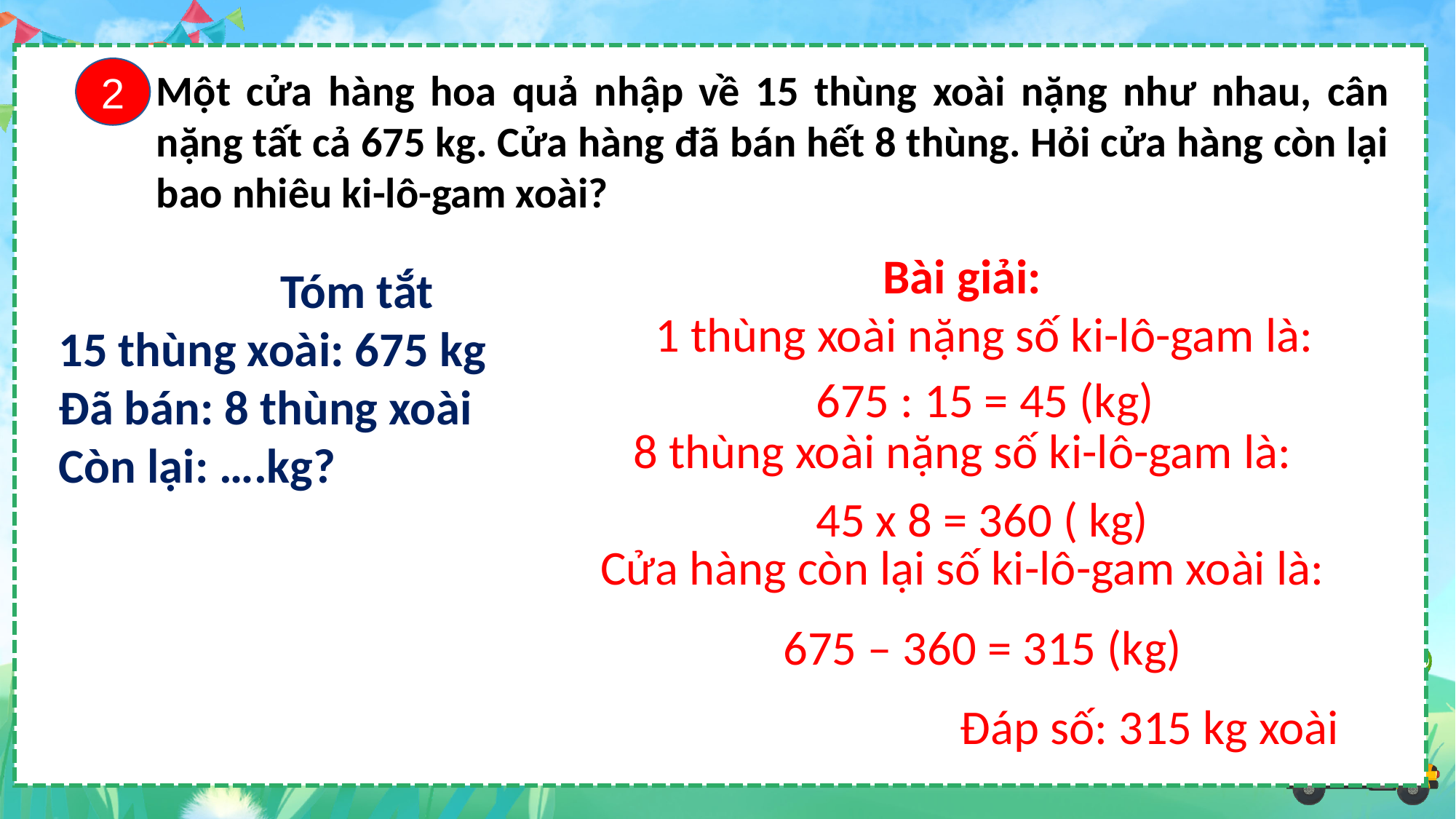

2
Một cửa hàng hoa quả nhập về 15 thùng xoài nặng như nhau, cân nặng tất cả 675 kg. Cửa hàng đã bán hết 8 thùng. Hỏi cửa hàng còn lại bao nhiêu ki-lô-gam xoài?
Bài giải:
    1 thùng xoài nặng số ki-lô-gam là:

8 thùng xoài nặng số ki-lô-gam là:

Cửa hàng còn lại số ki-lô-gam xoài là:

Tóm tắt
15 thùng xoài: 675 kg
Đã bán: 8 thùng xoài
Còn lại: ….kg?
675 : 15 = 45 (kg)

45 x 8 = 360 ( kg)

675 – 360 = 315 (kg)

Đáp số: 315 kg xoài